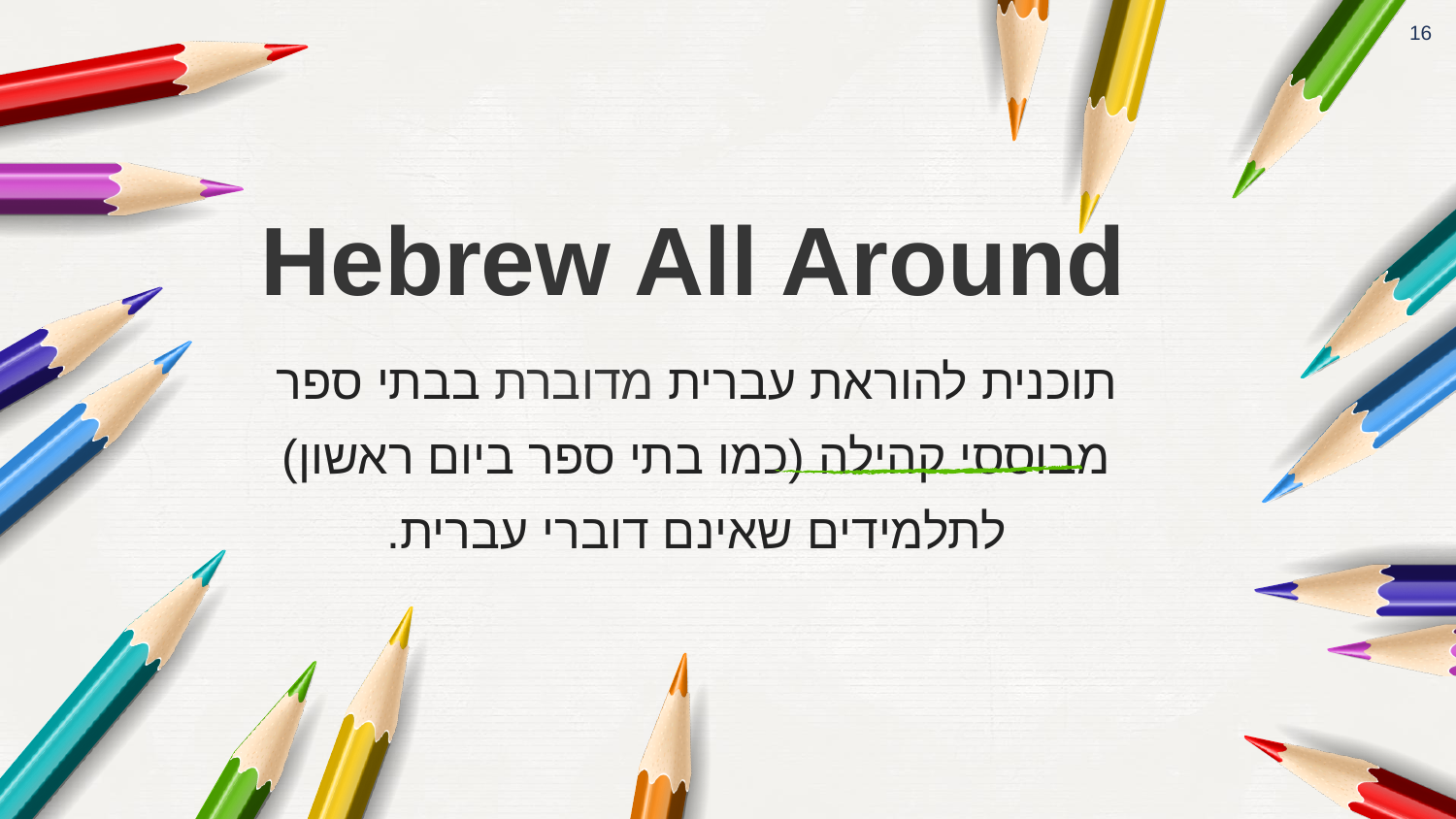

16
Hebrew All Around
תוכנית להוראת עברית מדוברת בבתי ספר מבוססי קהילה (כמו בתי ספר ביום ראשון) לתלמידים שאינם דוברי עברית.